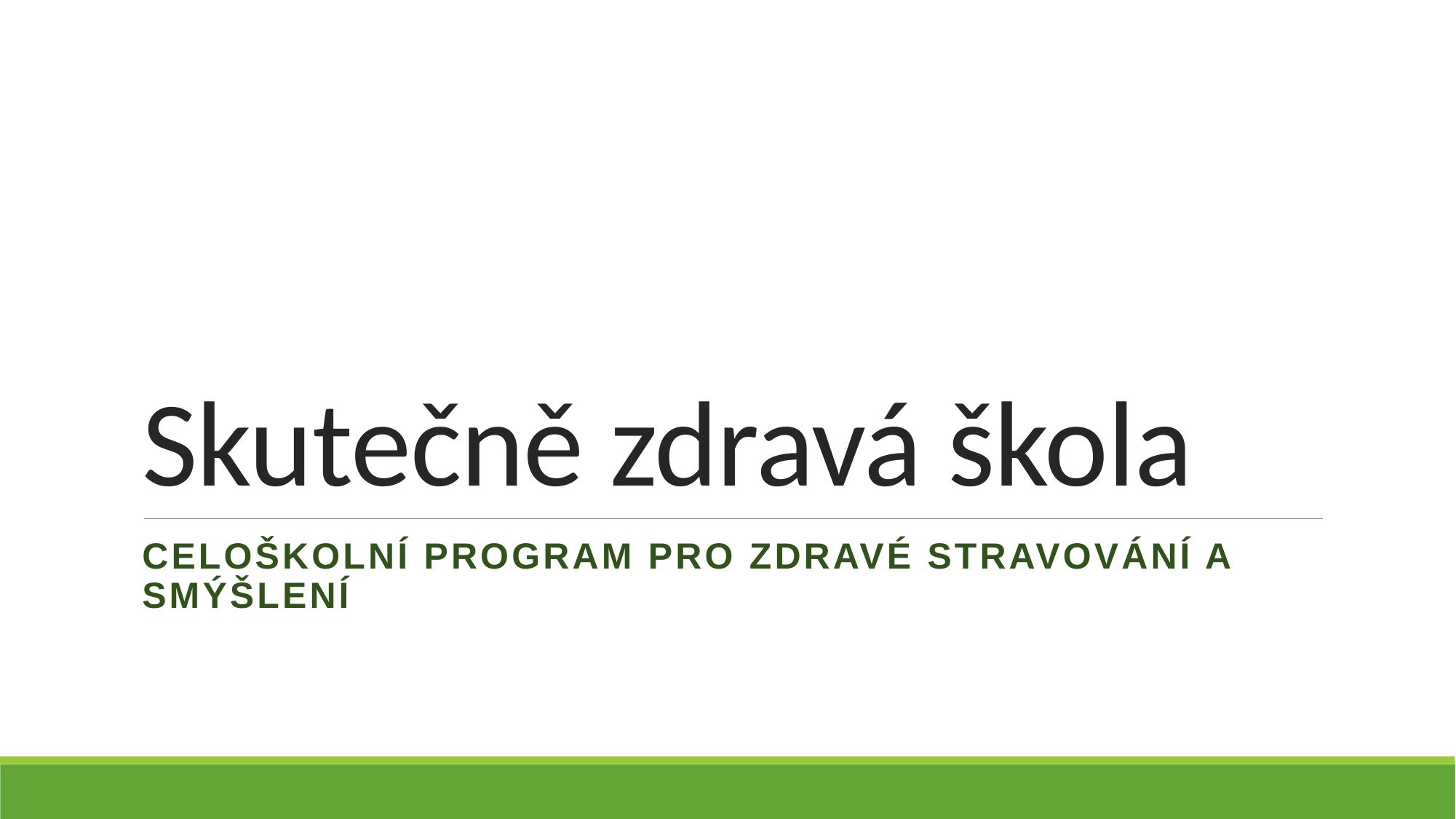

# Skutečně zdravá škola
celoškolní program pro zdravé stravování a smýšlení